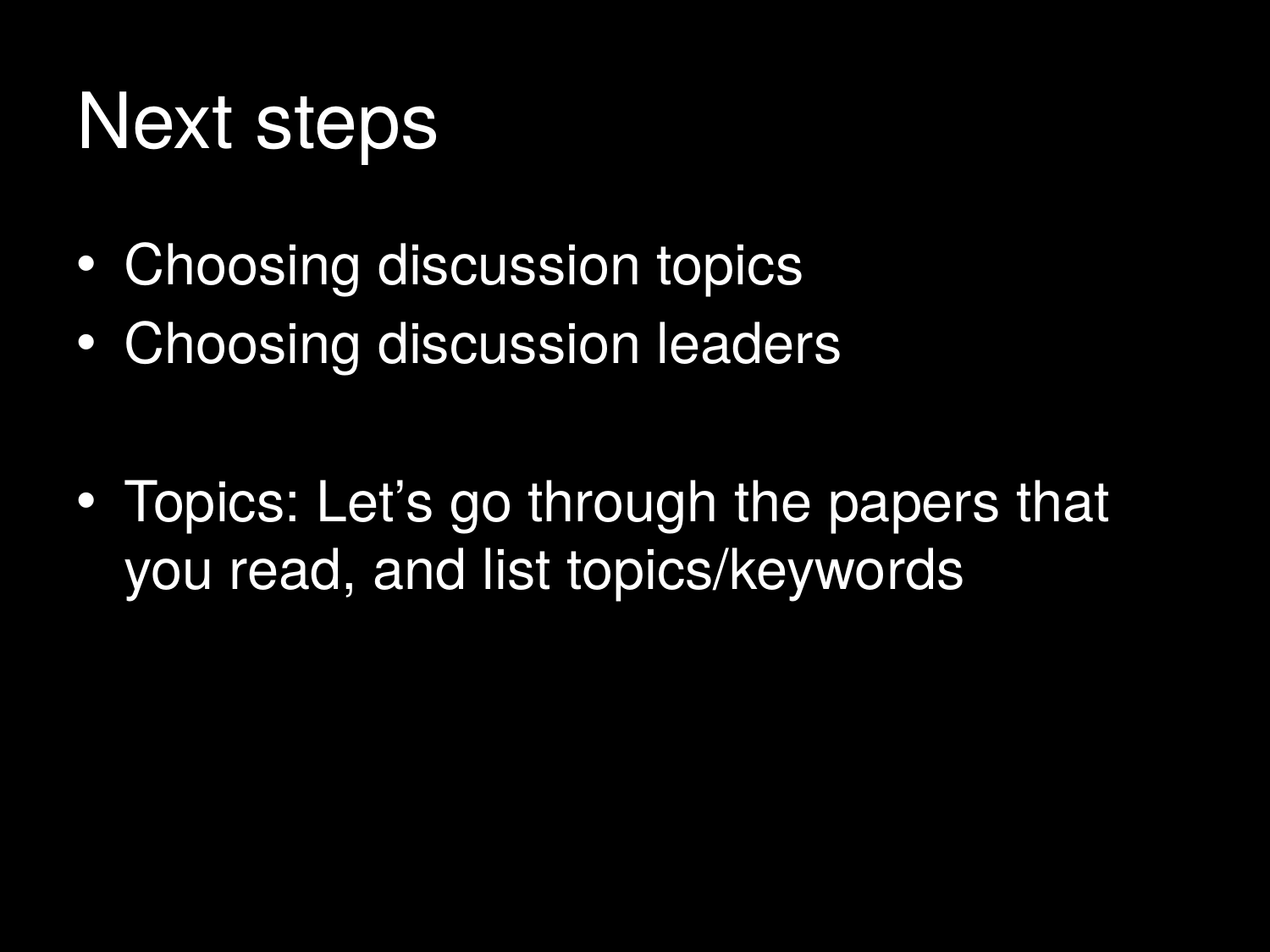

# Next steps
Choosing discussion topics
Choosing discussion leaders

Topics: Let’s go through the papers that you read, and list topics/keywords